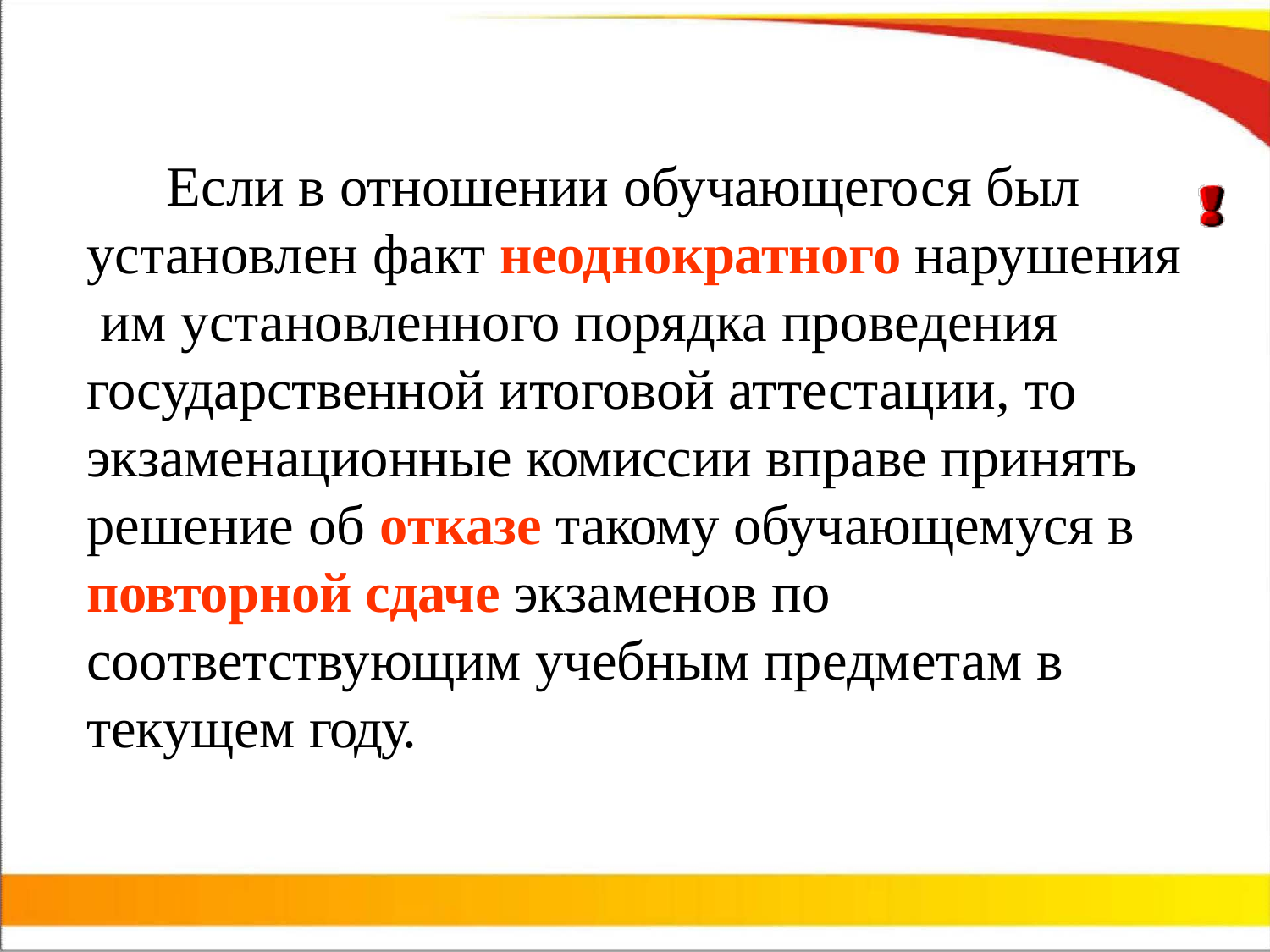

Если в отношении обучающегося был  установлен факт неоднократного нарушения  им установленного порядка проведения  государственной итоговой аттестации, то  экзаменационные комиссии вправе принять  решение об отказе такому обучающемуся в  повторной сдаче экзаменов по  соответствующим учебным предметам в  текущем году.